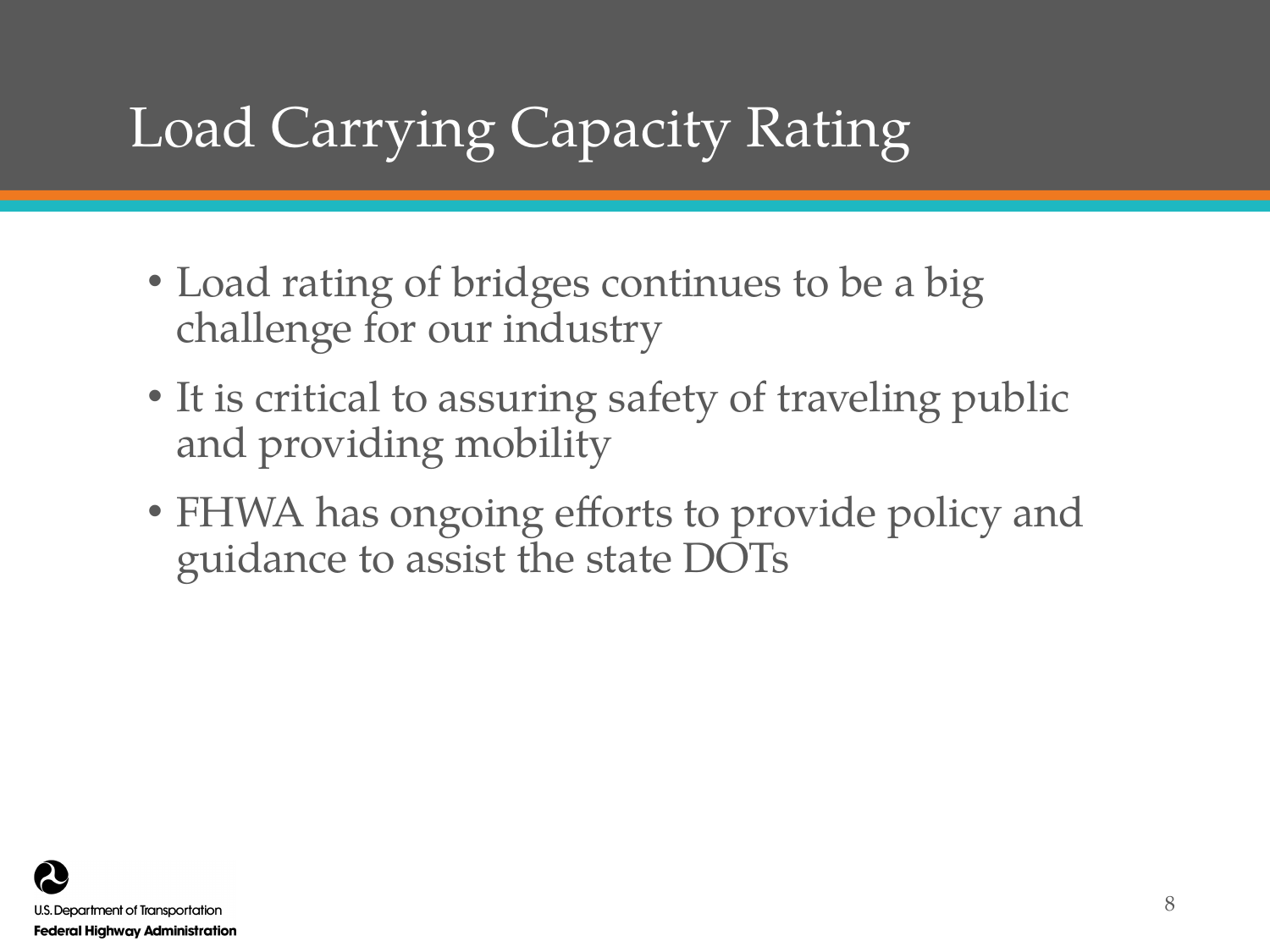

# Load Carrying Capacity Rating
Load rating of bridges continues to be a big challenge for our industry
It is critical to assuring safety of traveling public and providing mobility
FHWA has ongoing efforts to provide policy and guidance to assist the state DOTs
8